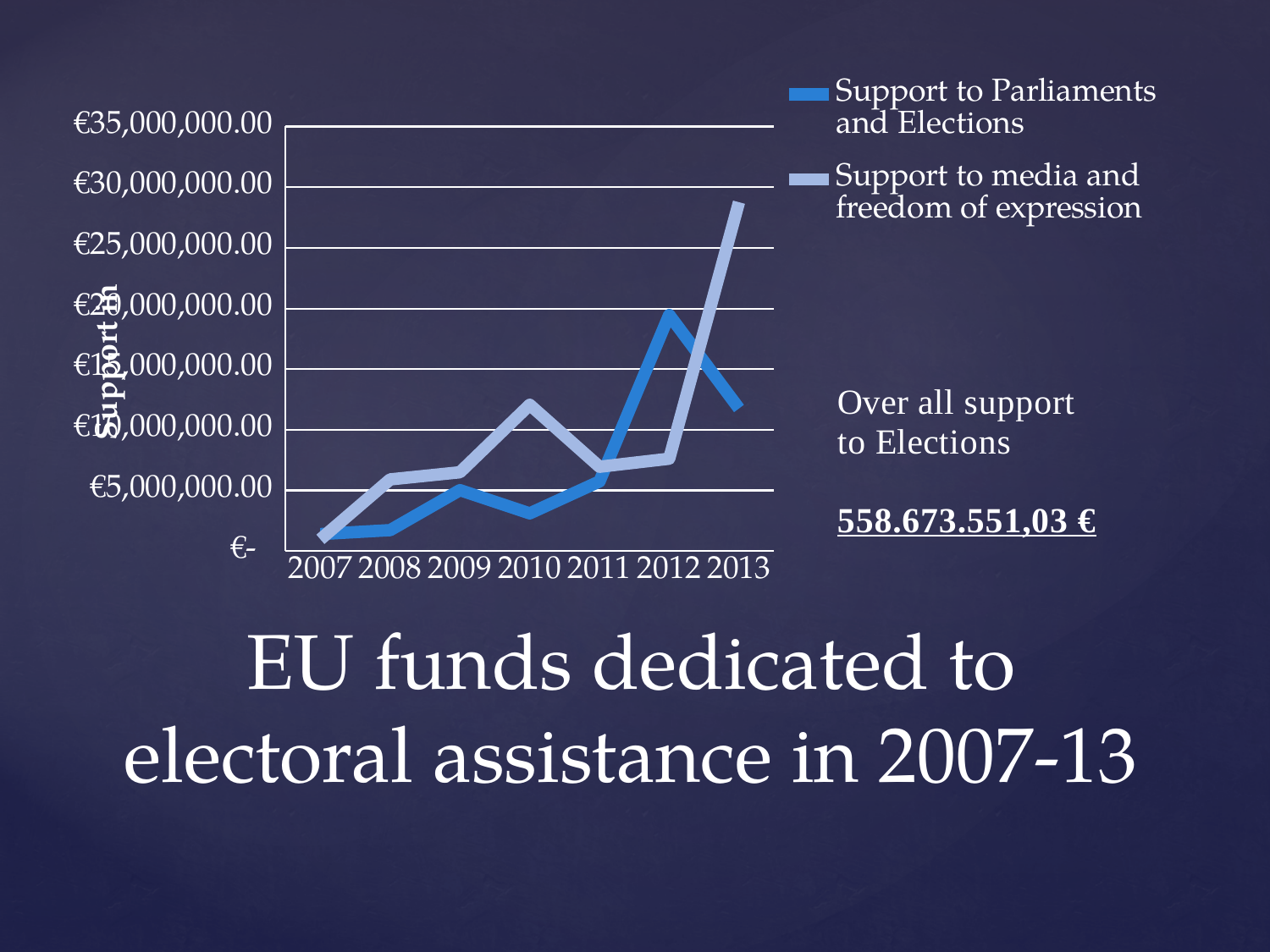

[unsupported chart]

# EU funds dedicated to electoral assistance in 2007-13